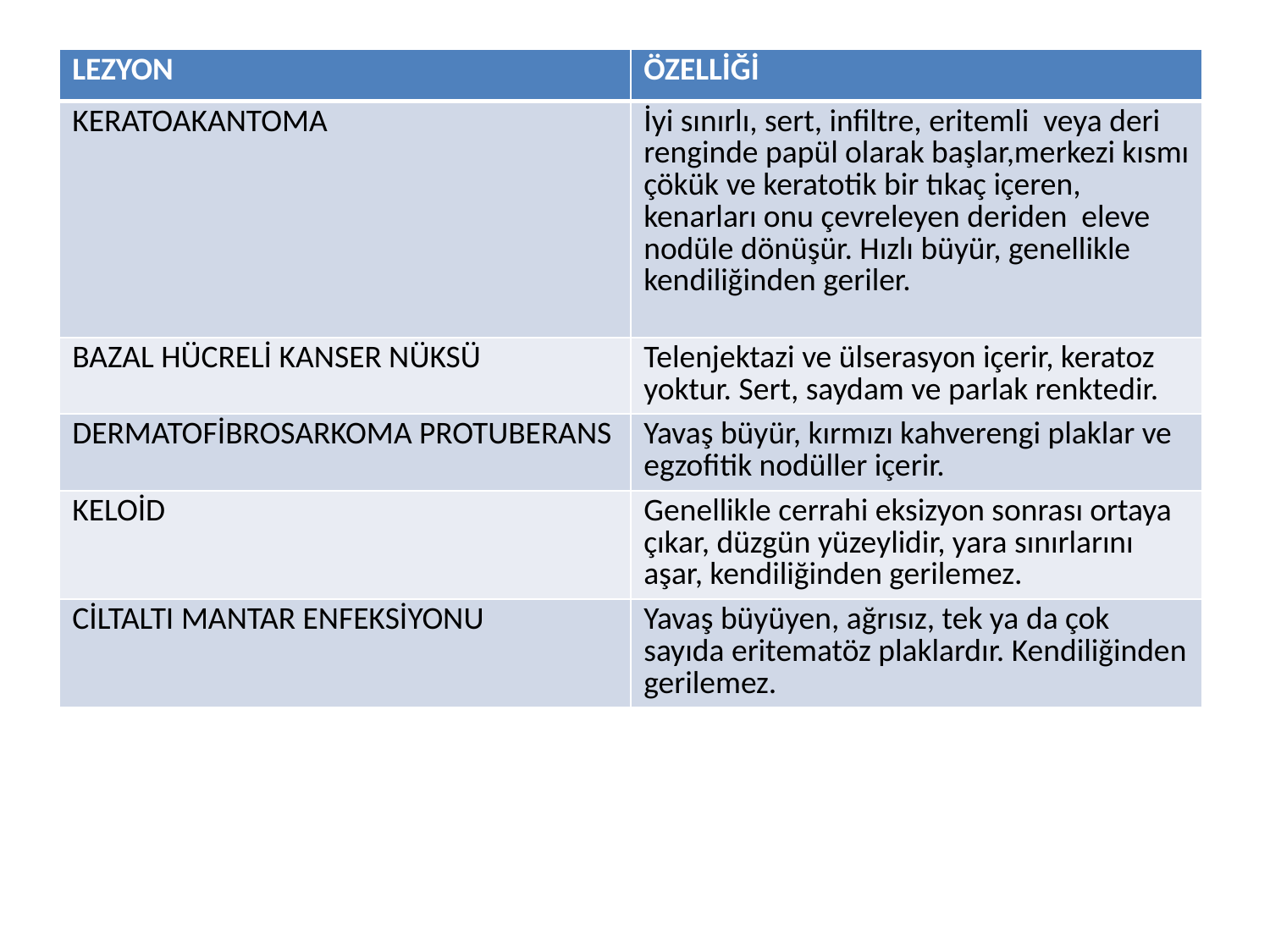

| LEZYON | ÖZELLİĞİ |
| --- | --- |
| KERATOAKANTOMA | İyi sınırlı, sert, infiltre, eritemli veya deri renginde papül olarak başlar,merkezi kısmı çökük ve keratotik bir tıkaç içeren, kenarları onu çevreleyen deriden eleve nodüle dönüşür. Hızlı büyür, genellikle kendiliğinden geriler. |
| BAZAL HÜCRELİ KANSER NÜKSÜ | Telenjektazi ve ülserasyon içerir, keratoz yoktur. Sert, saydam ve parlak renktedir. |
| DERMATOFİBROSARKOMA PROTUBERANS | Yavaş büyür, kırmızı kahverengi plaklar ve egzofitik nodüller içerir. |
| KELOİD | Genellikle cerrahi eksizyon sonrası ortaya çıkar, düzgün yüzeylidir, yara sınırlarını aşar, kendiliğinden gerilemez. |
| CİLTALTI MANTAR ENFEKSİYONU | Yavaş büyüyen, ağrısız, tek ya da çok sayıda eritematöz plaklardır. Kendiliğinden gerilemez. |